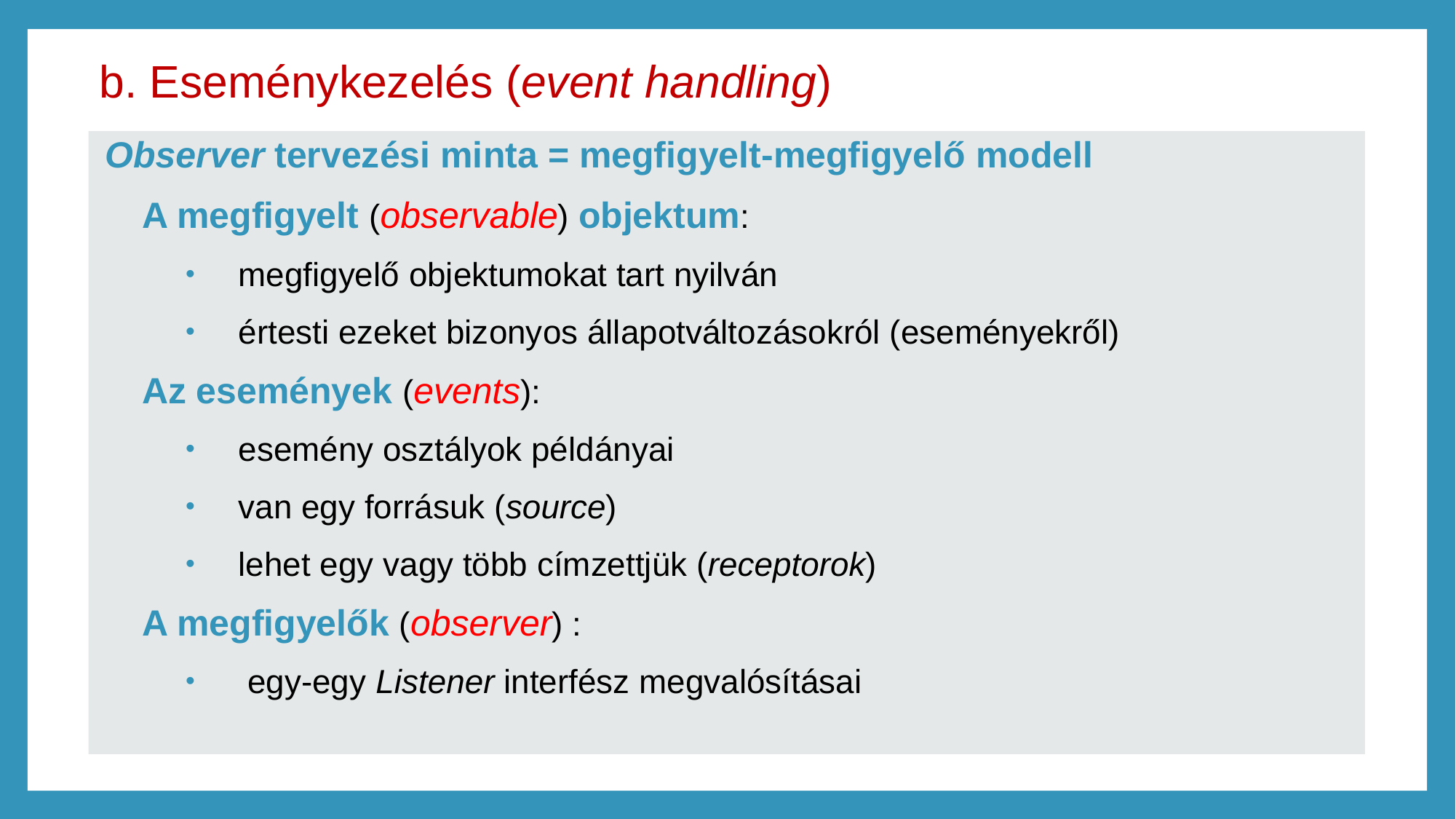

# b. Eseménykezelés (event handling)
Observer tervezési minta = megfigyelt-megfigyelő modell
A megfigyelt (observable) objektum:
megfigyelő objektumokat tart nyilván
értesti ezeket bizonyos állapotváltozásokról (eseményekről)
Az események (events):
esemény osztályok példányai
van egy forrásuk (source)
lehet egy vagy több címzettjük (receptorok)
A megfigyelők (observer) :
 egy-egy Listener interfész megvalósításai